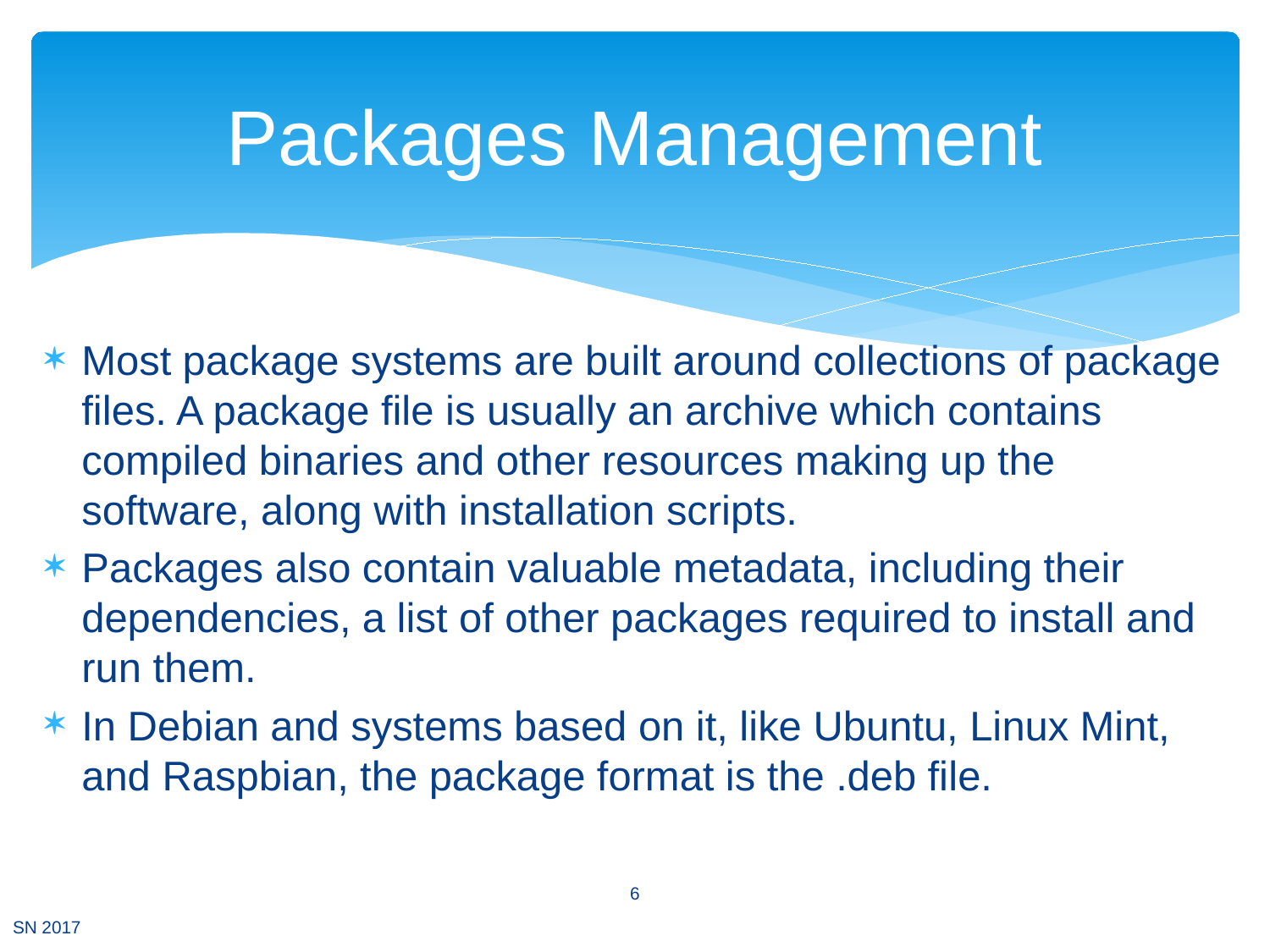

# Packages Management
Most package systems are built around collections of package files. A package file is usually an archive which contains compiled binaries and other resources making up the software, along with installation scripts.
Packages also contain valuable metadata, including their dependencies, a list of other packages required to install and run them.
In Debian and systems based on it, like Ubuntu, Linux Mint, and Raspbian, the package format is the .deb file.
6
SN 2017